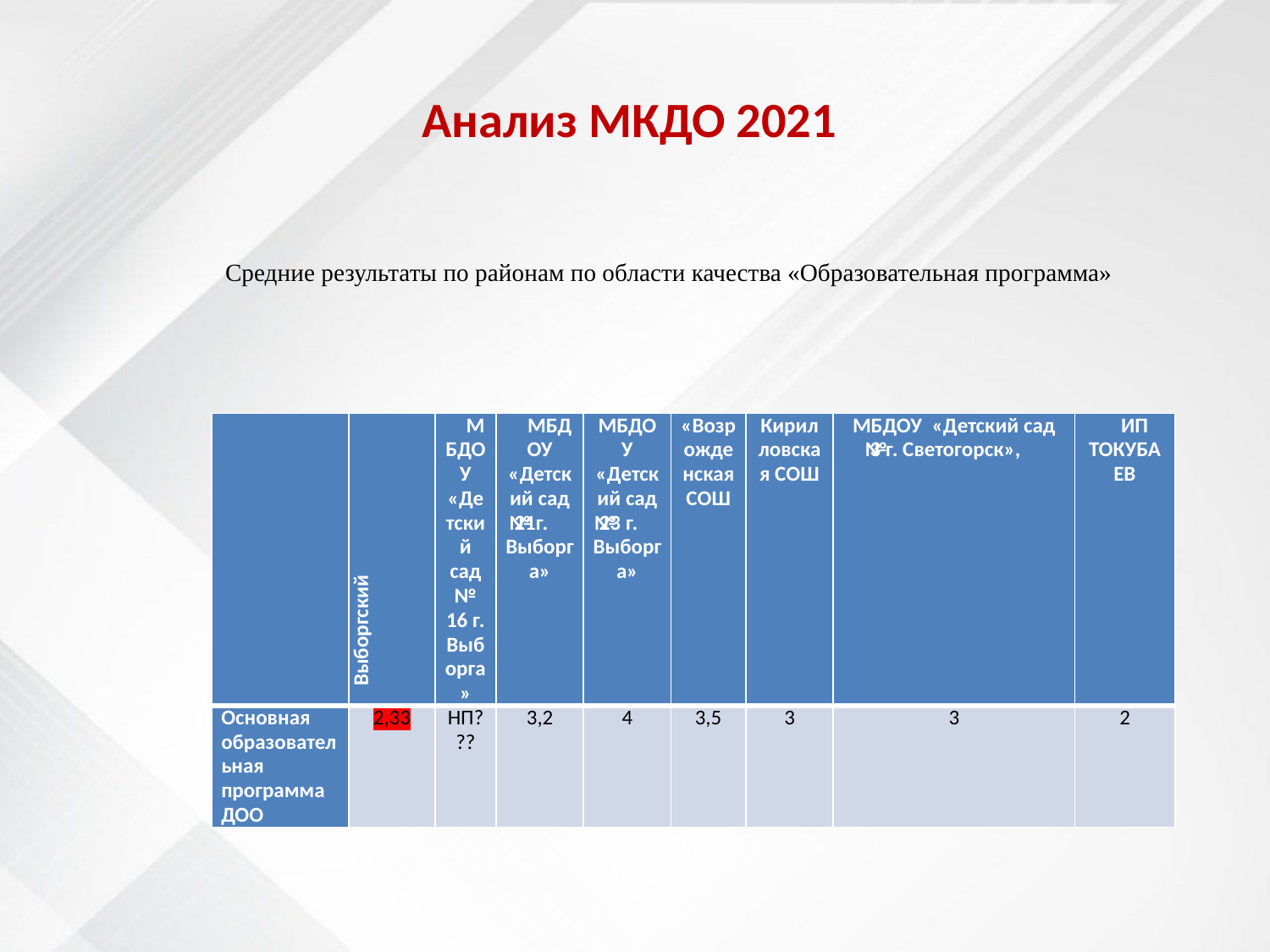

# Анализ МКДО 2021
Средние результаты по районам по области качества «Образовательная программа»
|  | Выборгский | МБДОУ «Детский сад № 16 г. Выборга» | МБДОУ «Детский сад № 21г. Выборга» | МБДОУ «Детский сад № 23 г. Выборга» | «Возрожденская СОШ | Кирилловская СОШ | МБДОУ «Детский сад № 3 г. Светогорск», | ИП ТОКУБАЕВ |
| --- | --- | --- | --- | --- | --- | --- | --- | --- |
| Основная образовательная программа ДОО | 2,33 | НП??? | 3,2 | 4 | 3,5 | 3 | 3 | 2 |